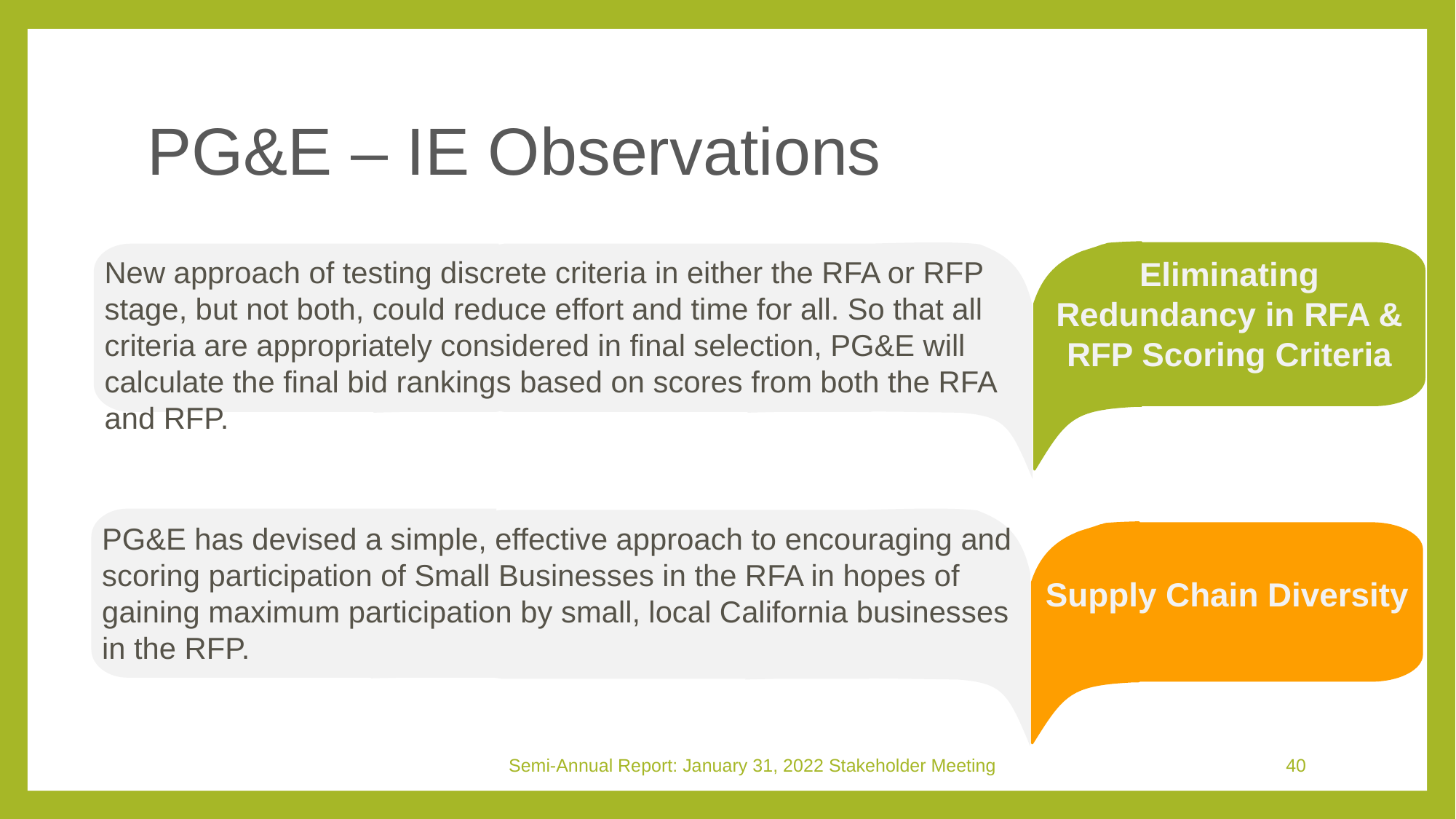

# PG&E – IE Observations
Eliminating Redundancy in RFA & RFP Scoring Criteria
New approach of testing discrete criteria in either the RFA or RFP stage, but not both, could reduce effort and time for all. So that all criteria are appropriately considered in final selection, PG&E will calculate the final bid rankings based on scores from both the RFA and RFP.
PG&E has devised a simple, effective approach to encouraging and scoring participation of Small Businesses in the RFA in hopes of gaining maximum participation by small, local California businesses in the RFP.

Supply Chain Diversity

Semi-Annual Report: January 31, 2022 Stakeholder Meeting

40